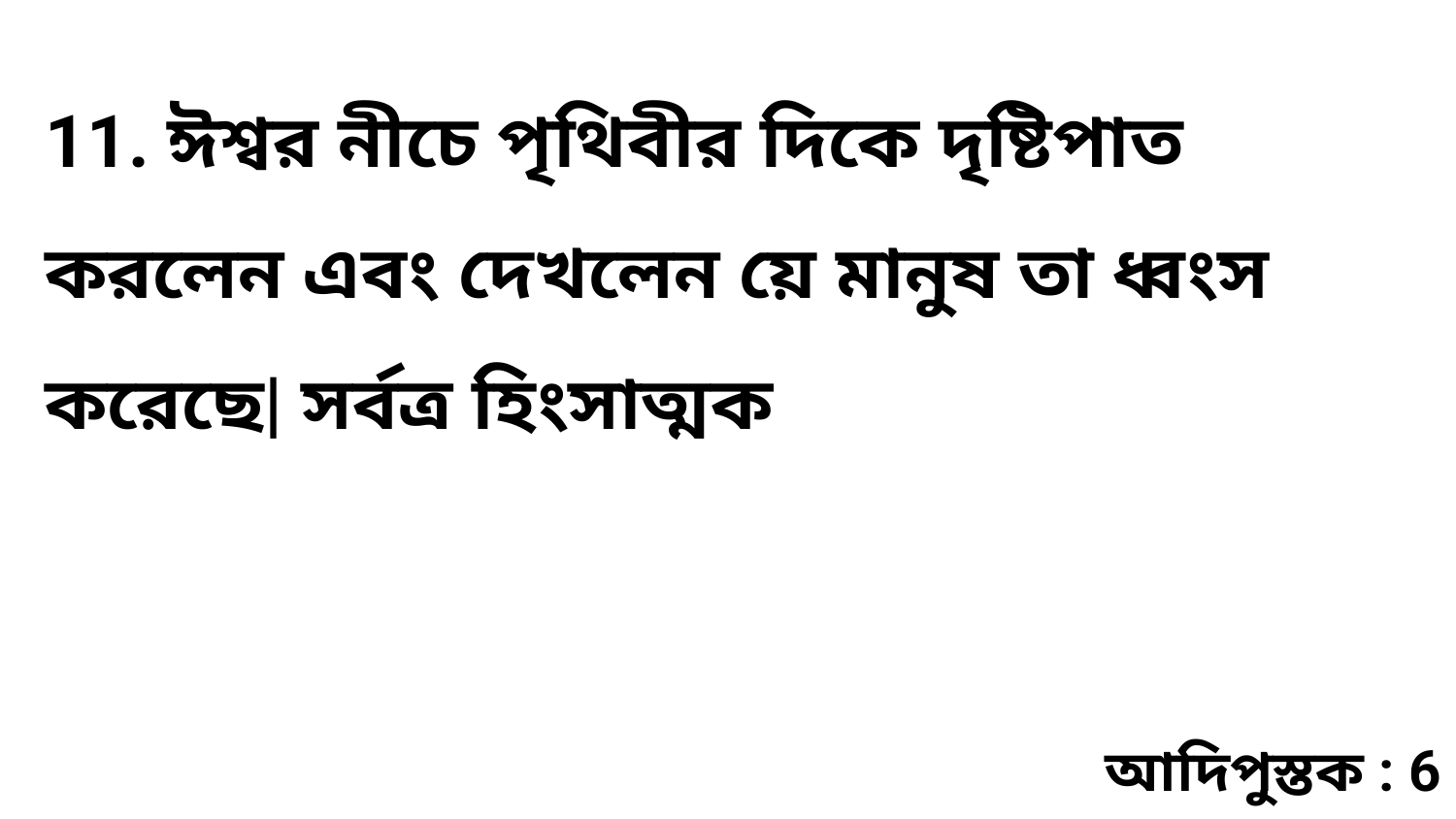

11. ঈশ্বর নীচে পৃথিবীর দিকে দৃষ্টিপাত করলেন এবং দেখলেন য়ে মানুষ তা ধ্বংস করেছে| সর্বত্র হিংসাত্মক
আদিপুস্তক : 6